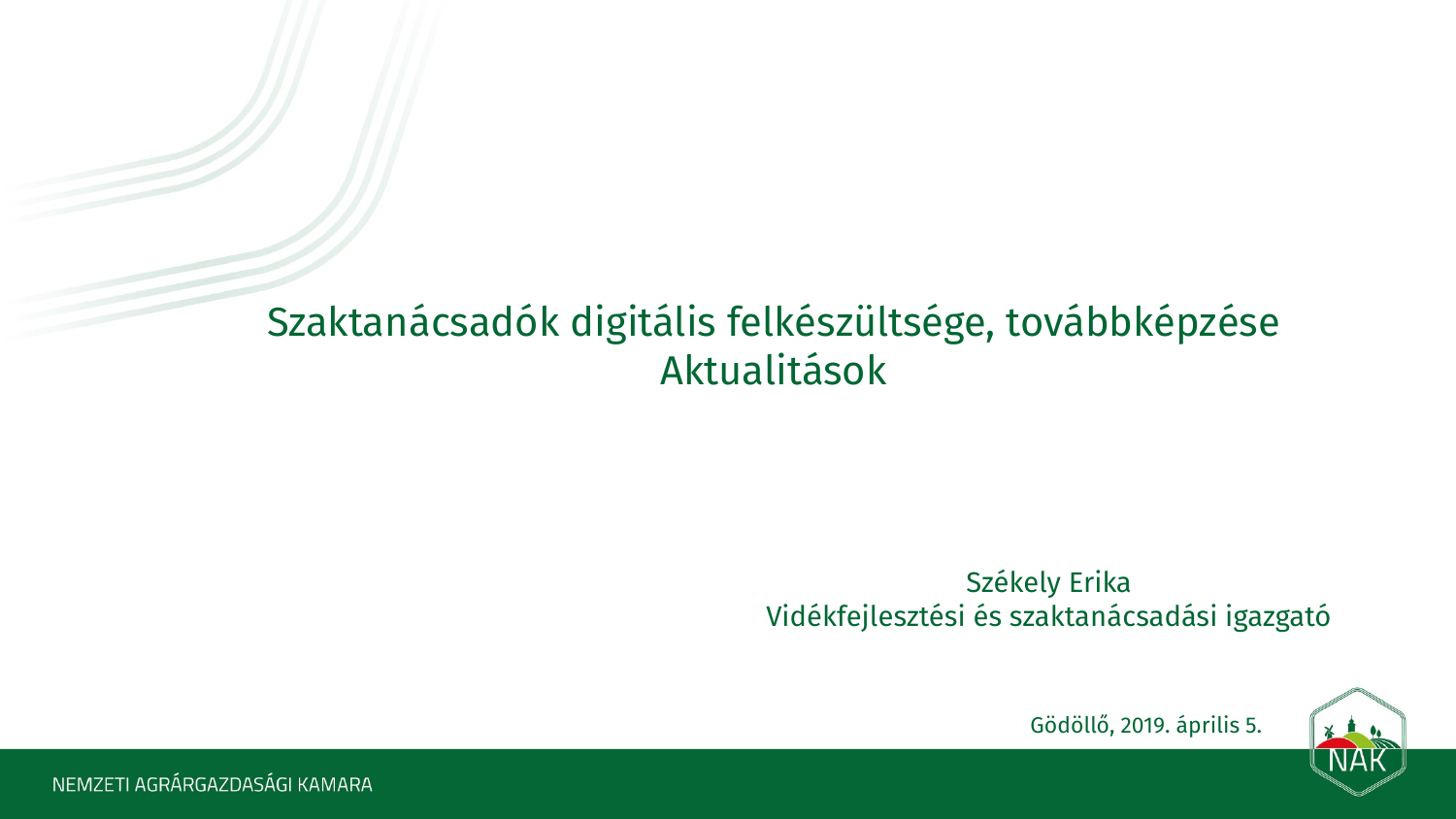

Szaktanácsadók digitális felkészültsége, továbbképzése
Aktualitások
Székely Erika
Vidékfejlesztési és szaktanácsadási igazgató
Gödöllő, 2019. április 5.